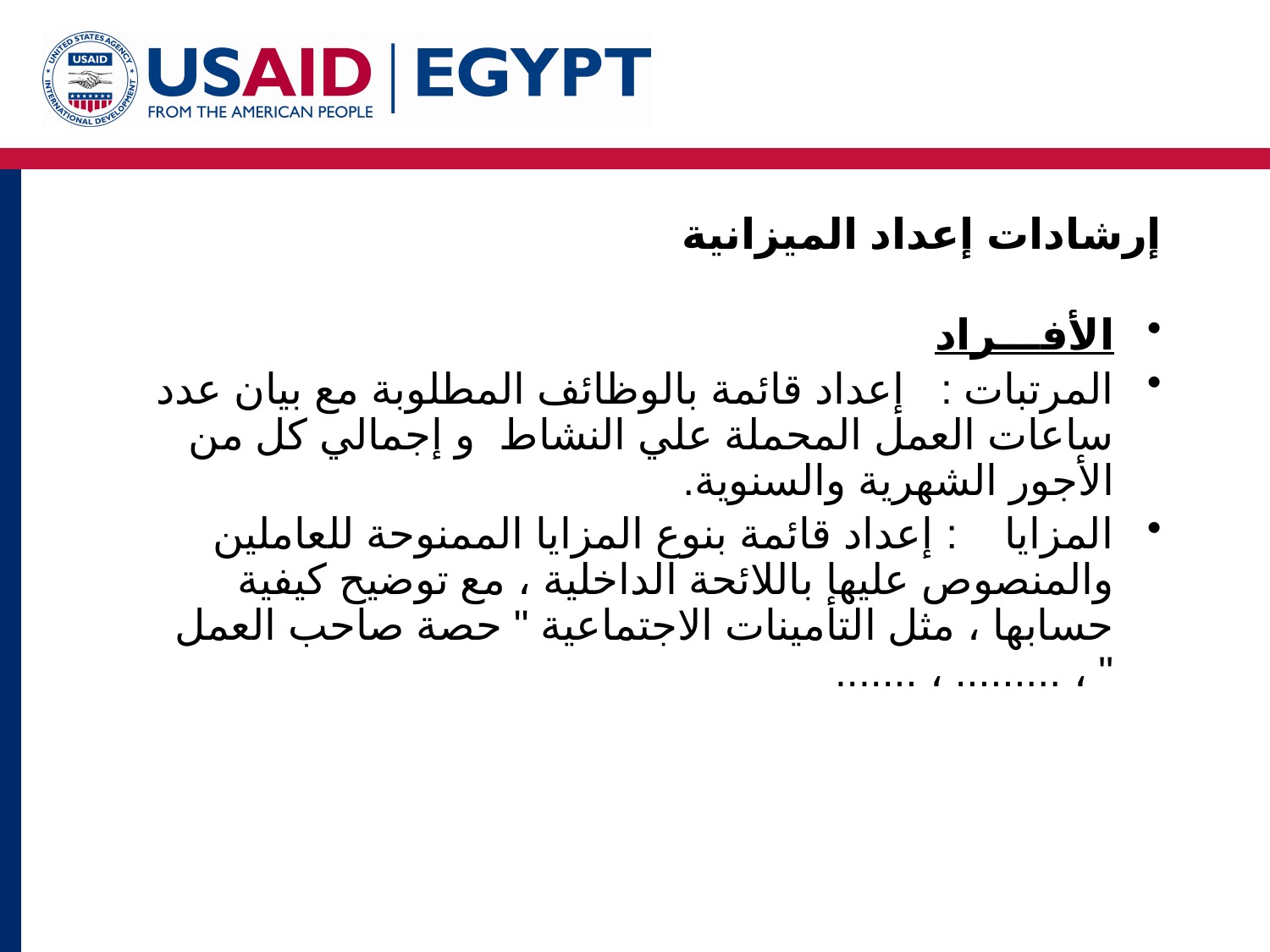

# إرشادات إعداد الميزانية
الأفـــراد
المرتبات :   إعداد قائمة بالوظائف المطلوبة مع بيان عدد ساعات العمل المحملة علي النشاط  و إجمالي كل من الأجور الشهرية والسنوية.
المزايا    : إعداد قائمة بنوع المزايا الممنوحة للعاملين والمنصوص عليها باللائحة الداخلية ، مع توضيح كيفية حسابها ، مثل التأمينات الاجتماعية " حصة صاحب العمل " ، ......... ، .......